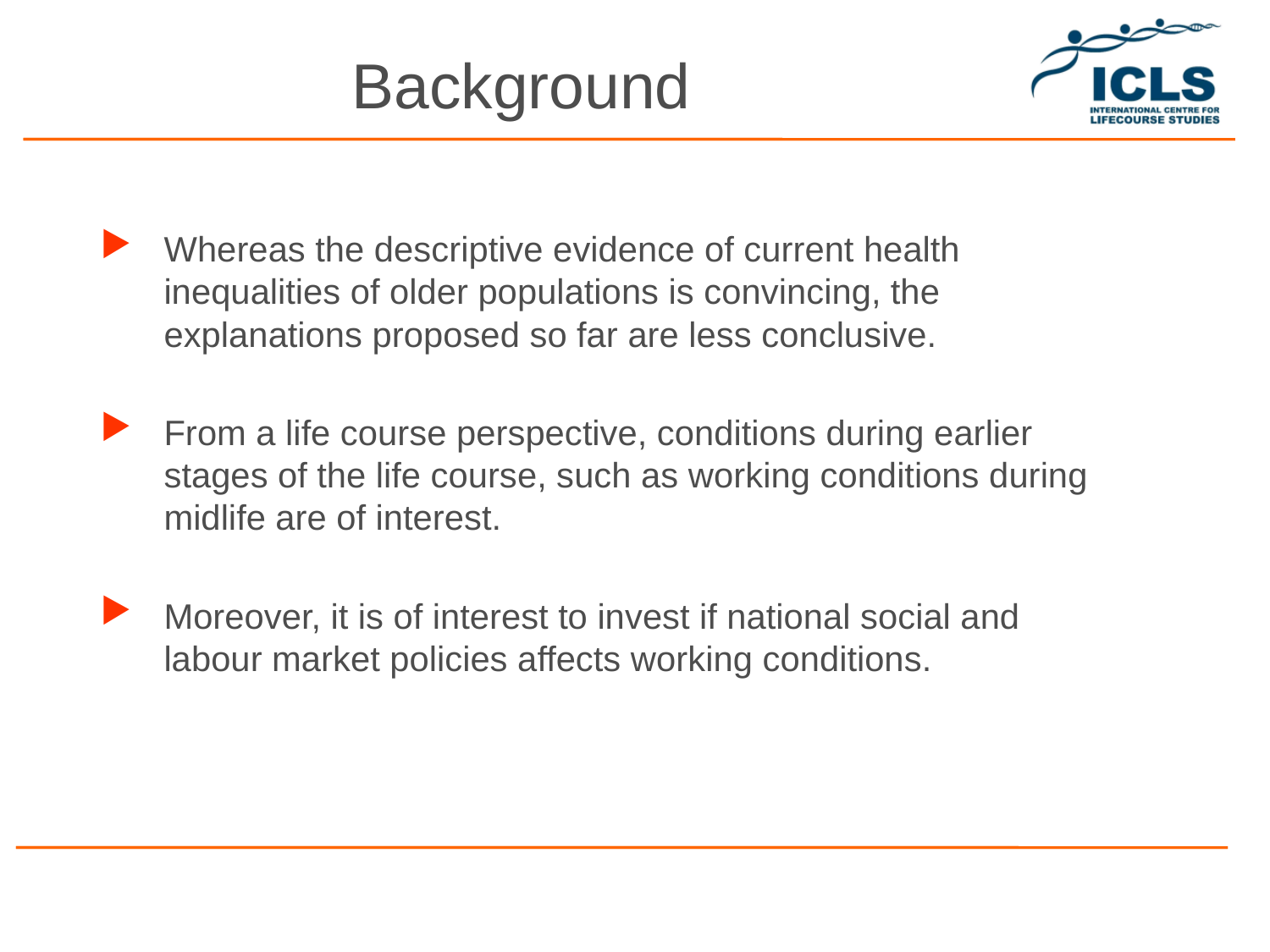

Background

Whereas the descriptive evidence of current health inequalities of older populations is convincing, the explanations proposed so far are less conclusive.

From a life course perspective, conditions during earlier stages of the life course, such as working conditions during midlife are of interest.

Moreover, it is of interest to invest if national social and labour market policies affects working conditions.